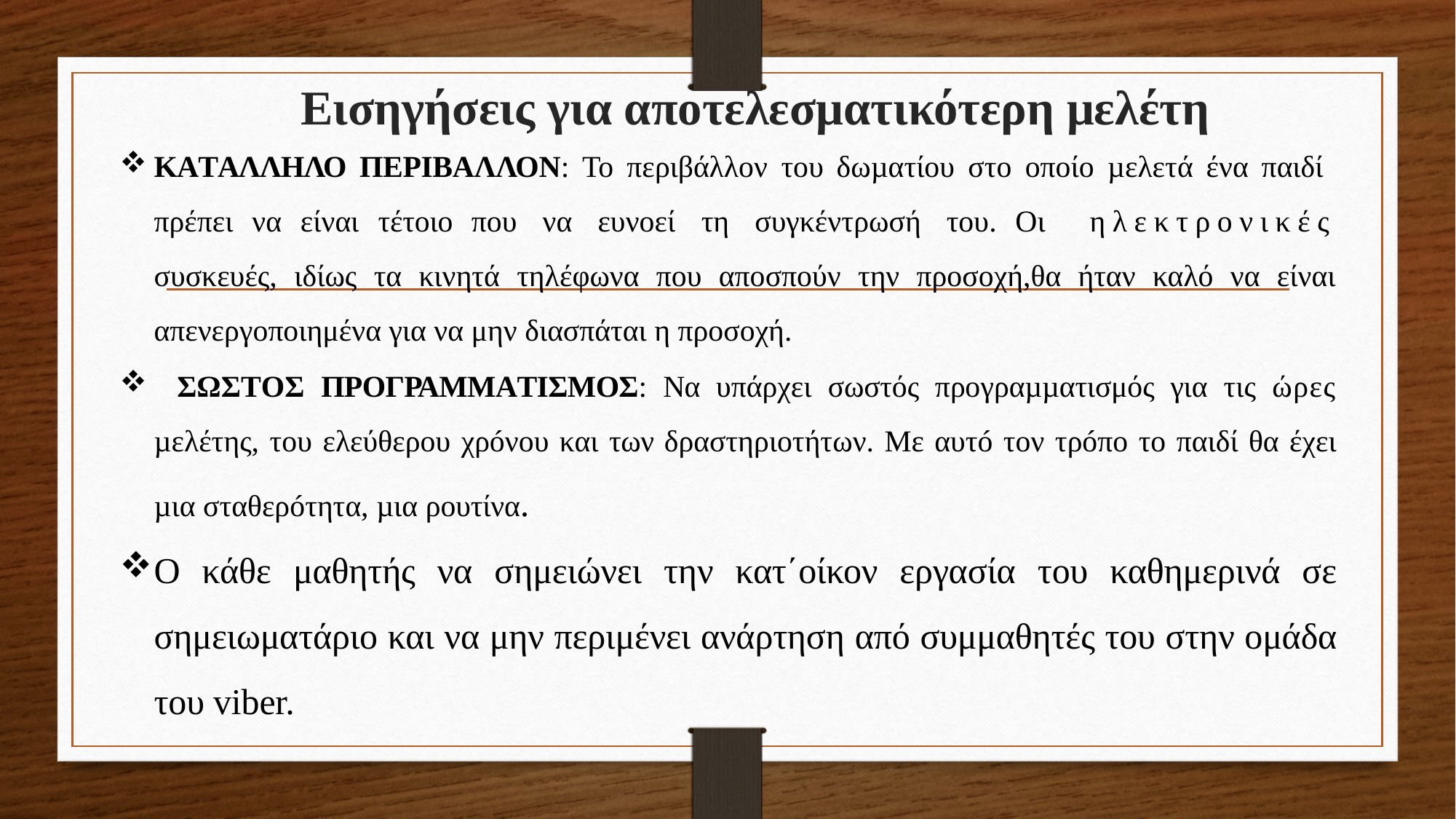

# Εισηγήσεις για αποτελεσματικότερη μελέτη
ΚΑTΑΛΛΗΛΟ ΠEΡΙBΑΛΛΟΝ: Το περιβάλλον του δωµατίου στο οποίο µελετά ένα παιδί  πρέπει να είναι τέτοιο που να ευνοεί τη συγκέντρωσή του. Οι  ηλεκτρονικές συσκευές, ιδίως τα κινητά τηλέφωνα που αποσπούν την προσοχή,θα ήταν καλό να είναι απενεργοποιημένα για να μην διασπάται η προσοχή.
 ΣΩΣTΟΣ ΠΡΟΓΡΑΜΜΑTΙΣΜΟΣ: Να υπάρχει σωστός προγραµµατισμός για τις ώρες µελέτης, του ελεύθερου χρóνου και των δραστηριοτήτων. Με αυτó τον τρóπο το παιδί θα έχει µια σταθερóτητα, µια ρουτίνα.
Ο κάθε μαθητής να σημειώνει την κατ΄οίκον εργασία του καθημερινά σε σημειωματάριο και να μην περιμένει ανάρτηση από συμμαθητές του στην ομάδα του viber.